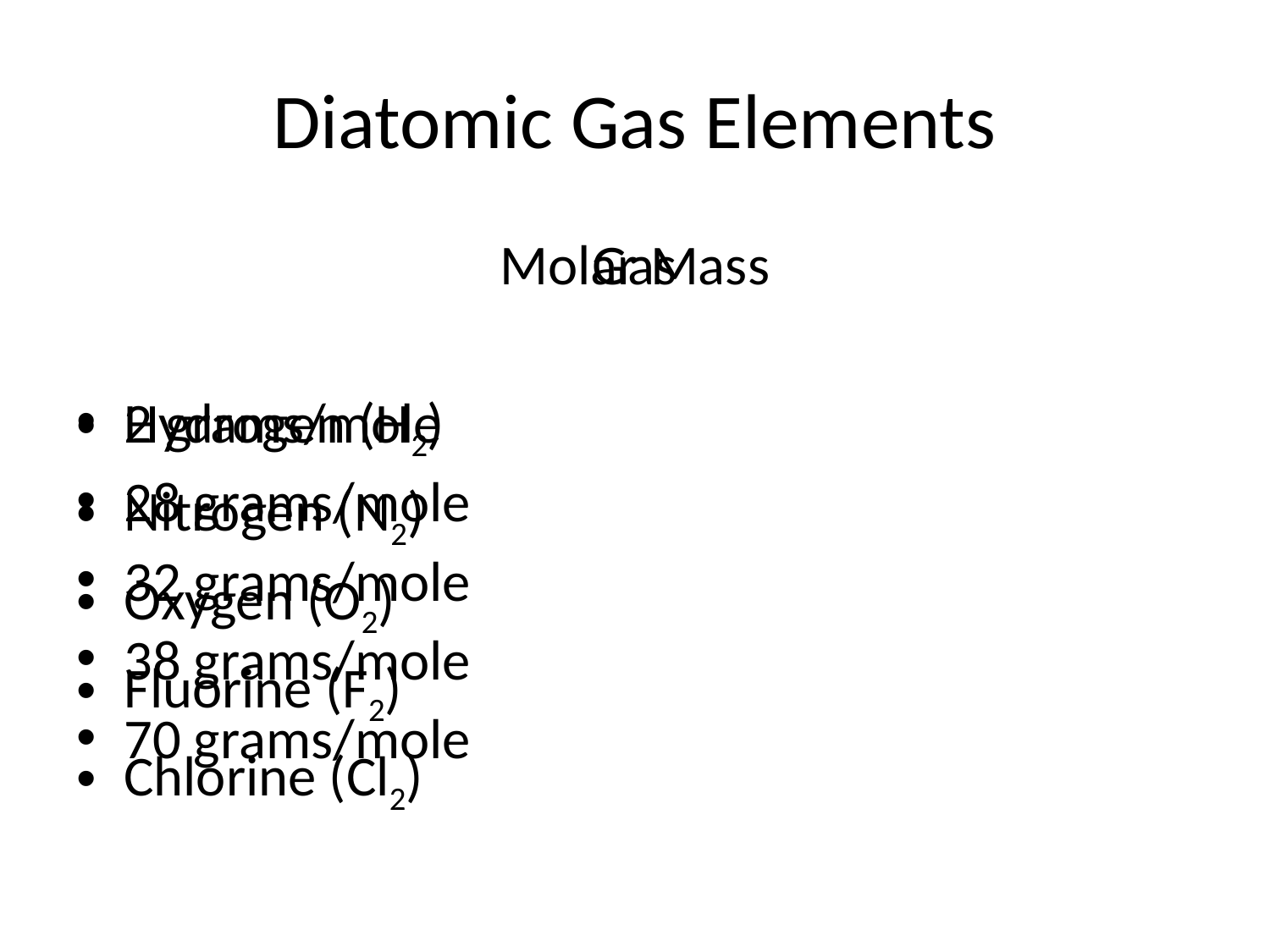

# Diatomic Gas Elements
Gas

Hydrogen (H2)
Nitrogen (N2)
Oxygen (O2)
Fluorine (F2)
Chlorine (Cl2)

Molar Mass

2 grams/mole
28 grams/mole
32 grams/mole
38 grams/mole
70 grams/mole